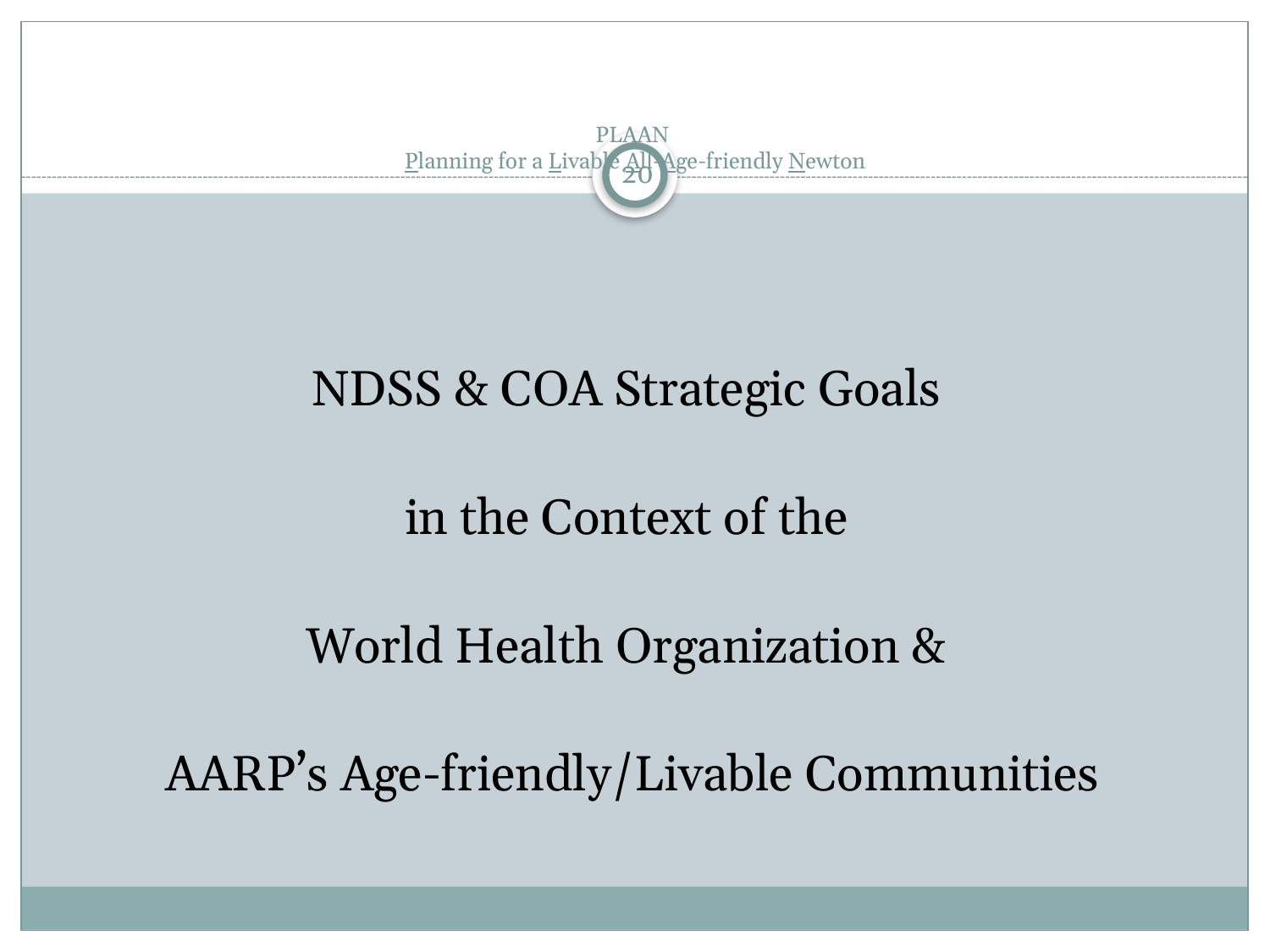

# PLAAN Planning for a Livable All-Age-friendly Newton
20

NDSS & COA Strategic Goals
in the Context of the
World Health Organization &
AARP’s Age-friendly/Livable Communities